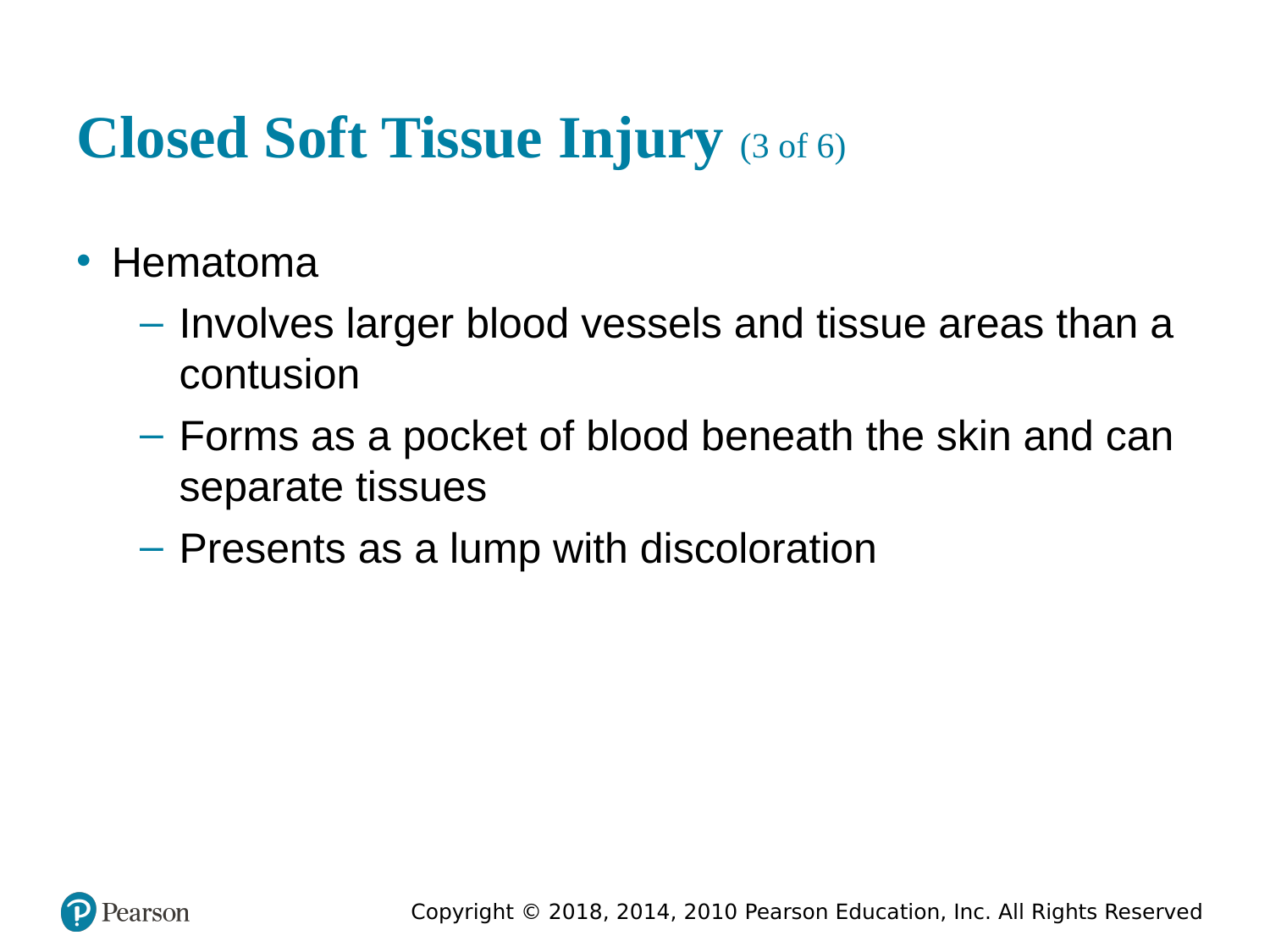

# Closed Soft Tissue Injury (3 of 6)
Hematoma
Involves larger blood vessels and tissue areas than a contusion
Forms as a pocket of blood beneath the skin and can separate tissues
Presents as a lump with discoloration